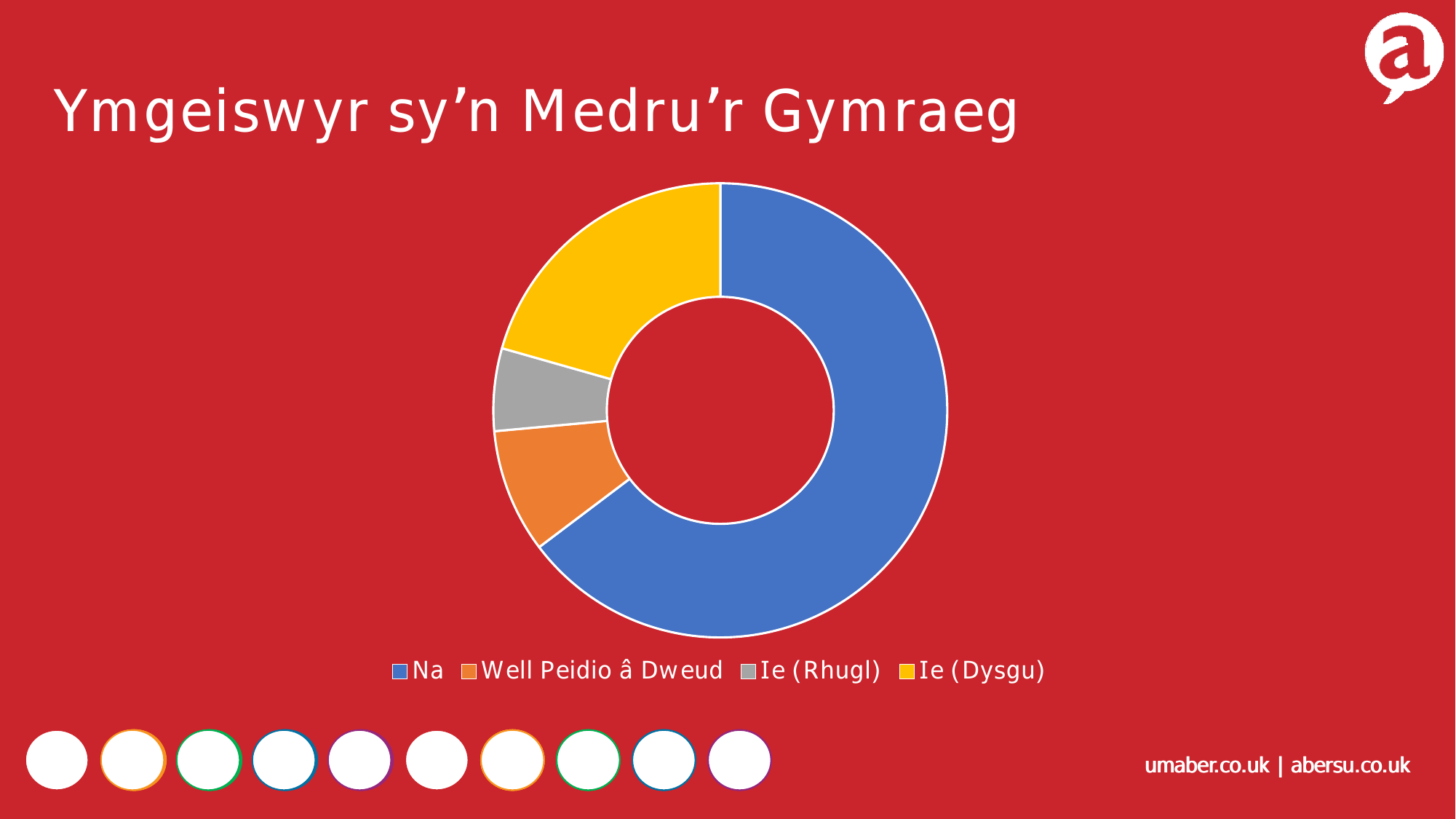

Ymgeiswyr sy’n Medru’r Gymraeg

### Chart

| Category | Count of Welsh_Speaker |
|---|---|
| Na | 22.0 |
| Well Peidio â Dweud | 3.0 |
| Ie (Rhugl) | 2.0 |
| Ie (Dysgu) | 7.0 |